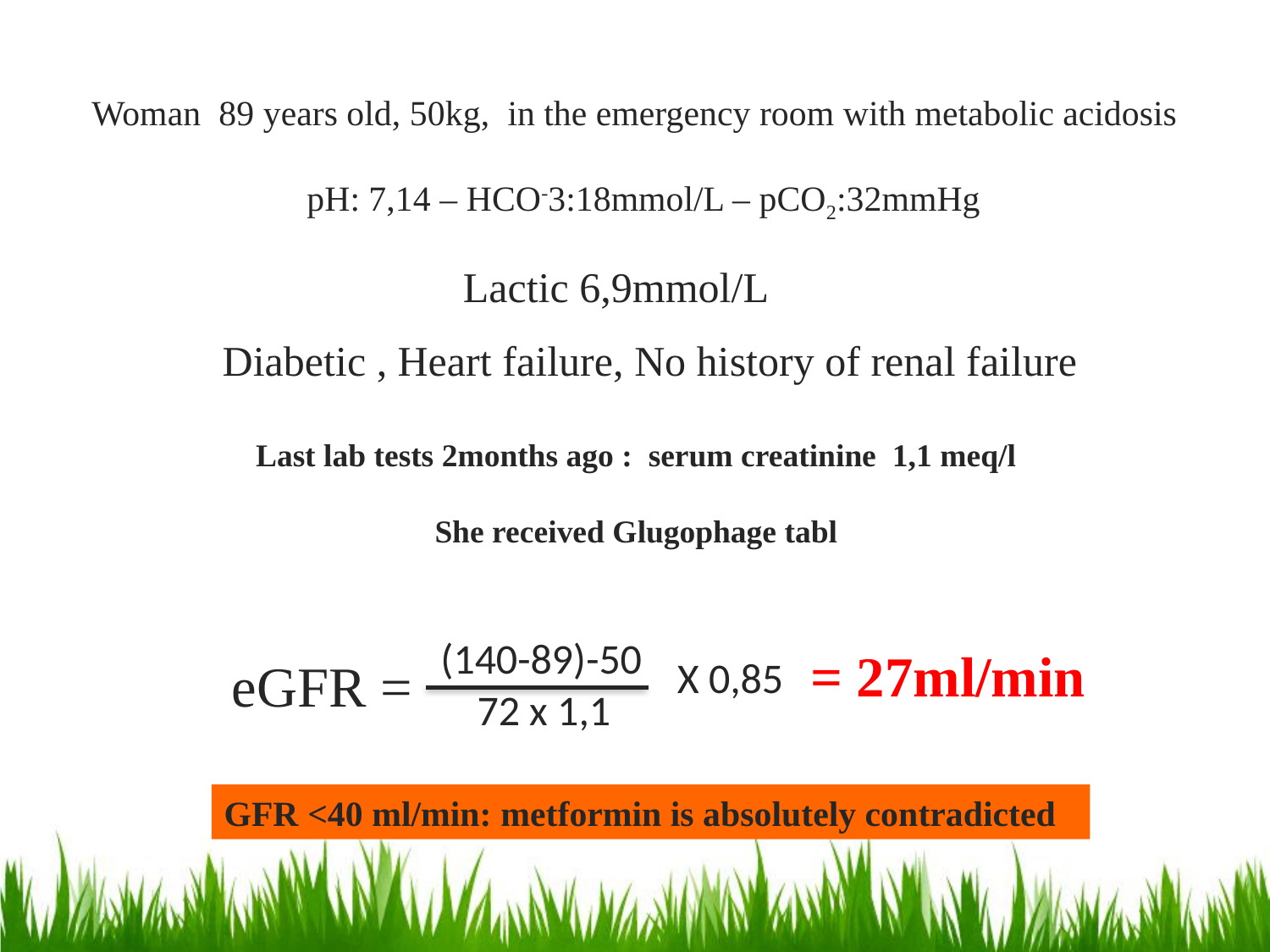

Woman  89 years old, 50kg,  in the emergency room with metabolic acidosis

  pH: 7,14 – HCO-3:18mmol/L – pCO2:32mmHg
Lactic 6,9mmol/L
Diabetic , Heart failure, No history of renal failure
Last lab tests 2months ago :  serum creatinine  1,1 meq/l

She received Glugophage tabl
 (140-89)-50
eGFR =
X 0,85
72 x 1,1
= 27ml/min
GFR <40 ml/min: metformin is absolutely contradicted